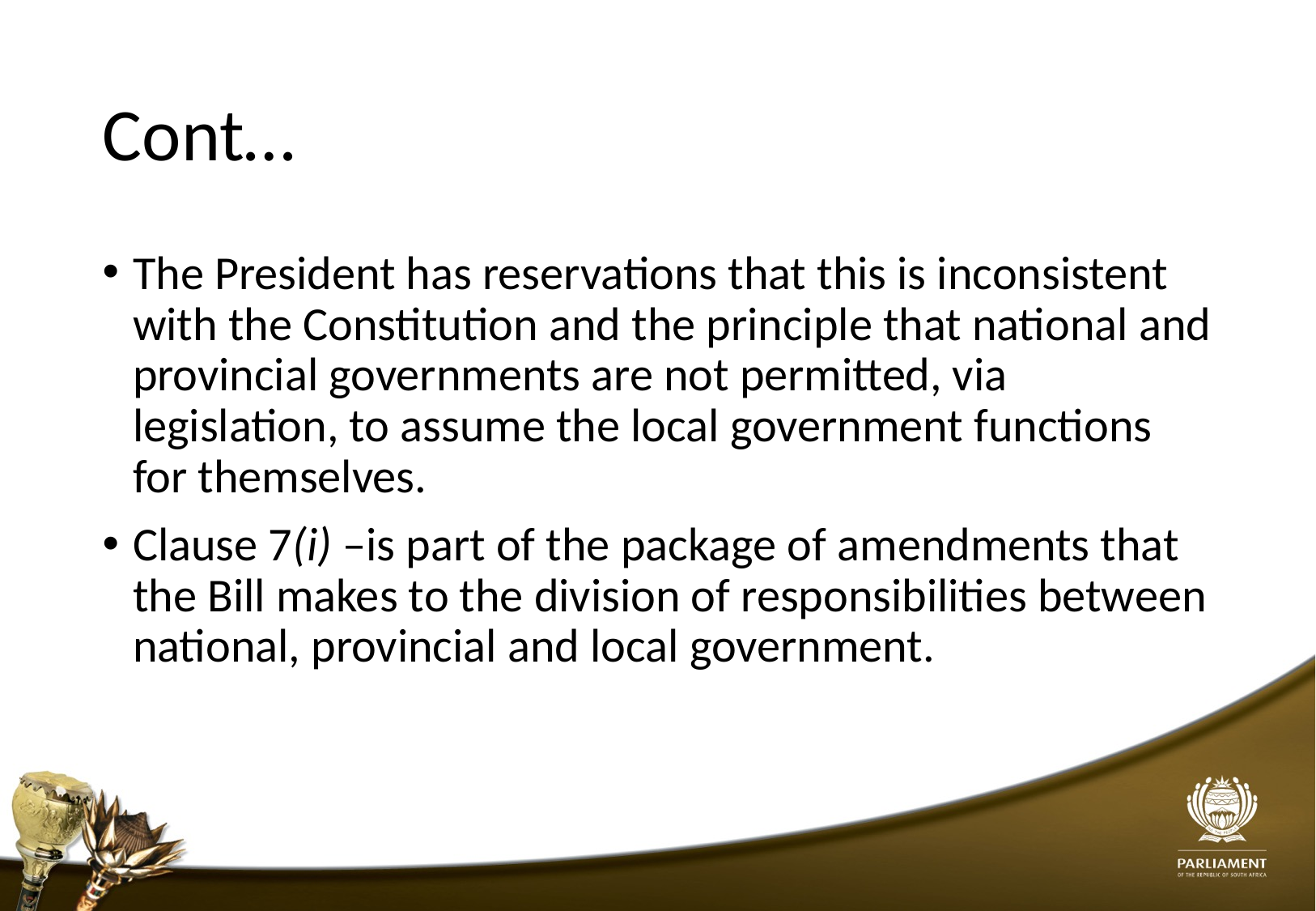

# Cont…
The President has reservations that this is inconsistent with the Constitution and the principle that national and provincial governments are not permitted, via legislation, to assume the local government functions for themselves.
Clause 7(i) –is part of the package of amendments that the Bill makes to the division of responsibilities between national, provincial and local government.